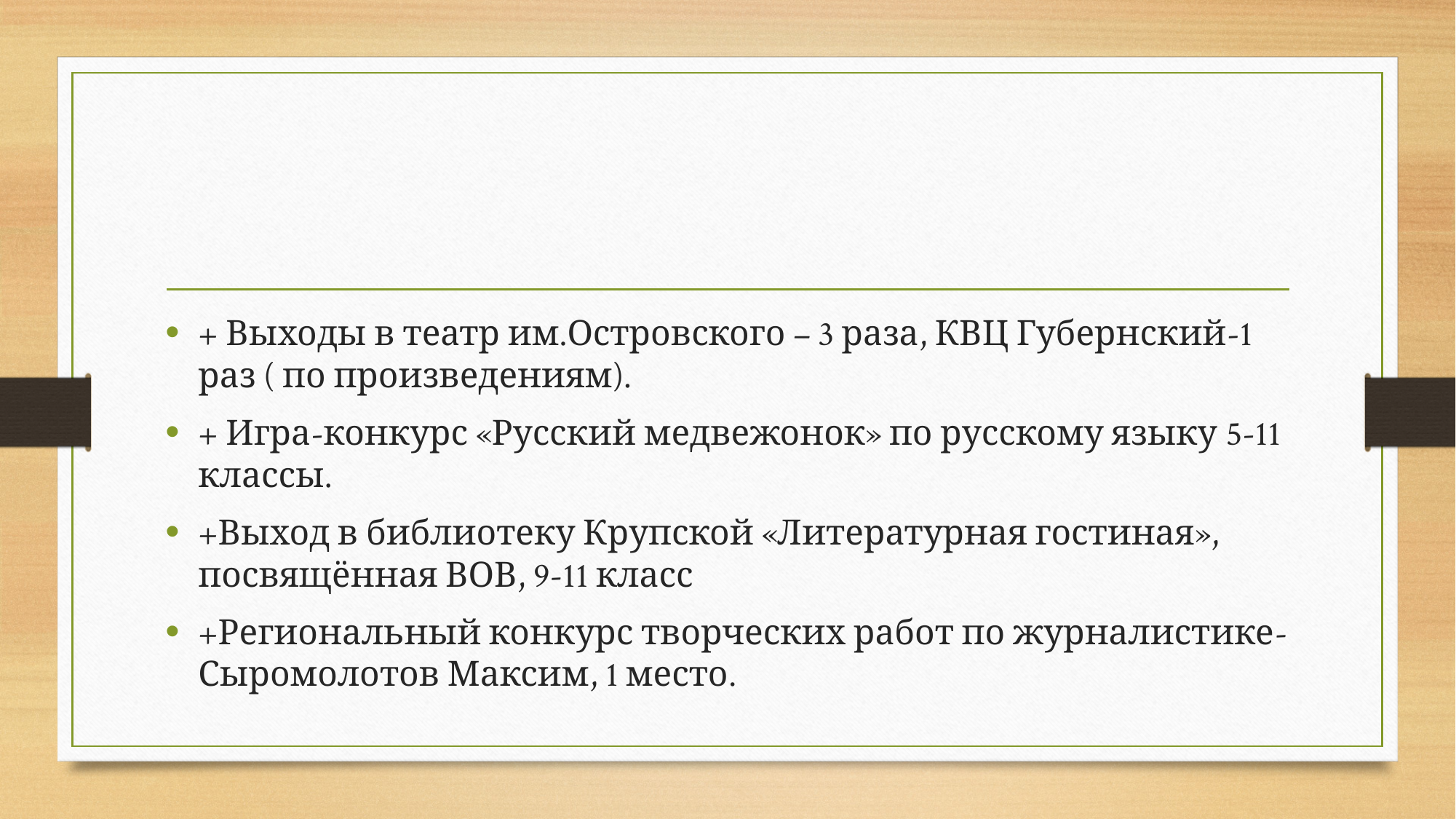

#
+ Выходы в театр им.Островского – 3 раза, КВЦ Губернский-1 раз ( по произведениям).
+ Игра-конкурс «Русский медвежонок» по русскому языку 5-11 классы.
+Выход в библиотеку Крупской «Литературная гостиная», посвящённая ВОВ, 9-11 класс
+Региональный конкурс творческих работ по журналистике- Сыромолотов Максим, 1 место.